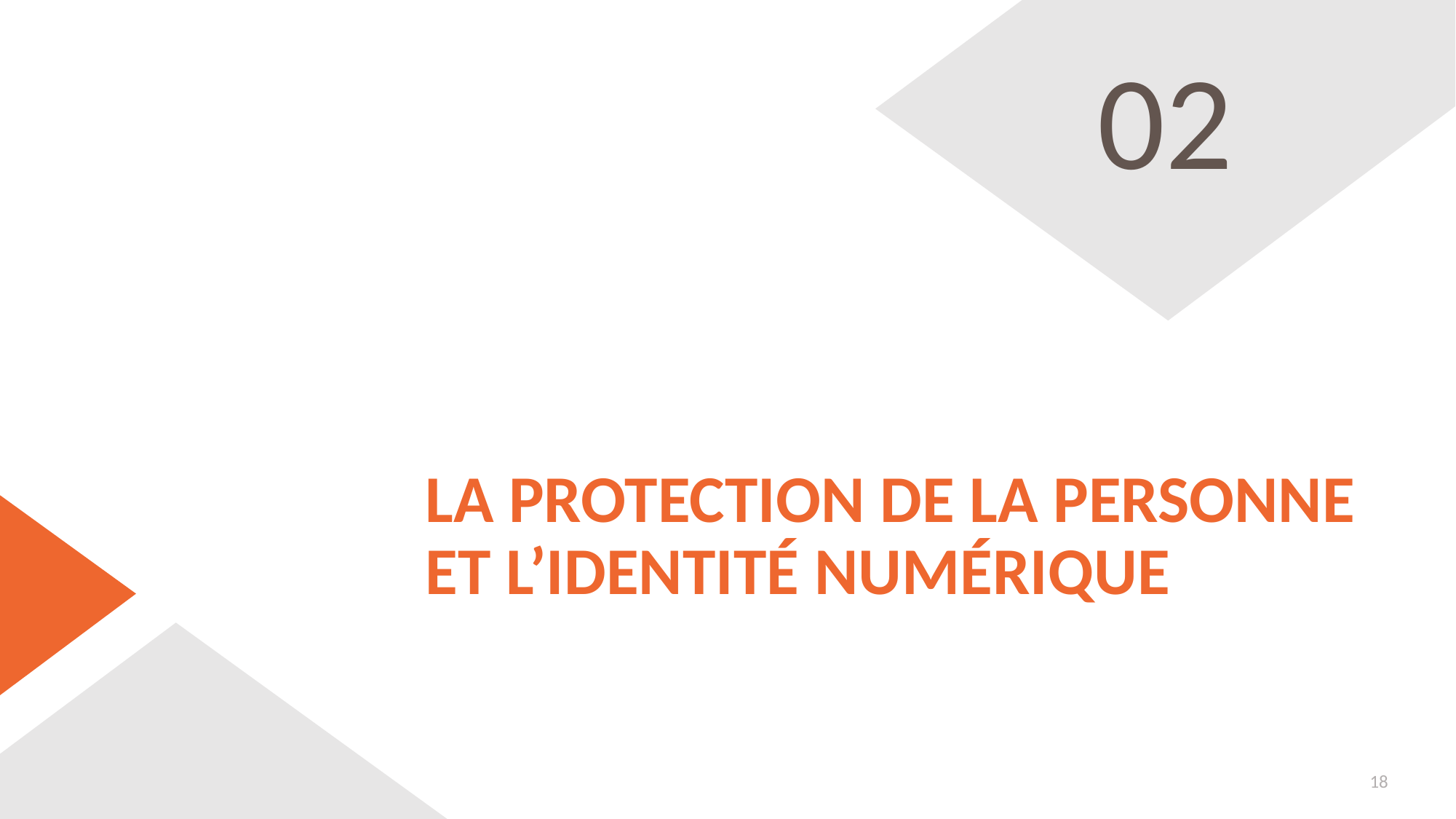

02
# LA PROTECTION DE LA PERSONNE ET L’IDENTITÉ NUMÉRIQUE

18